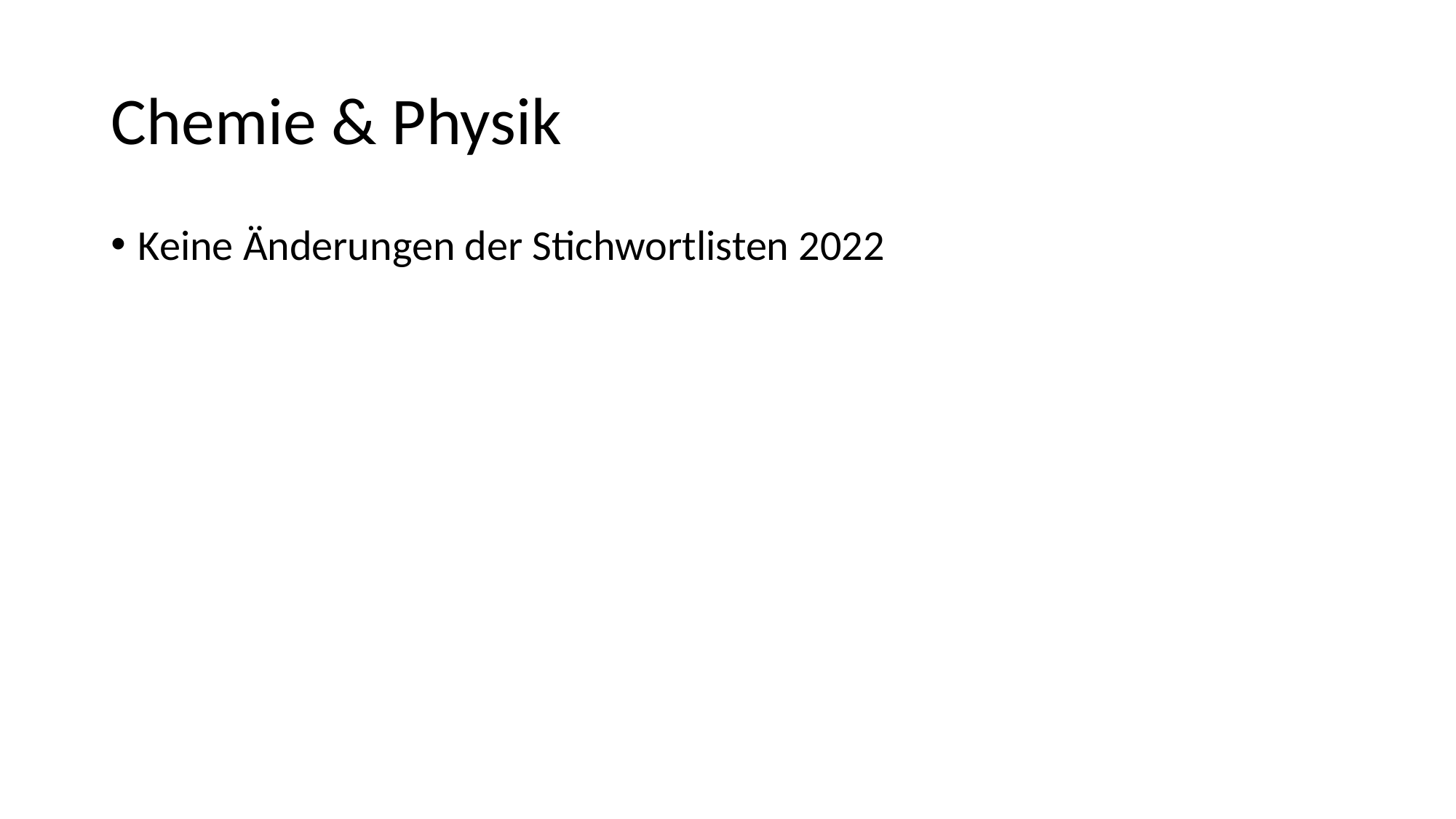

# Chemie & Physik
Keine Änderungen der Stichwortlisten 2022